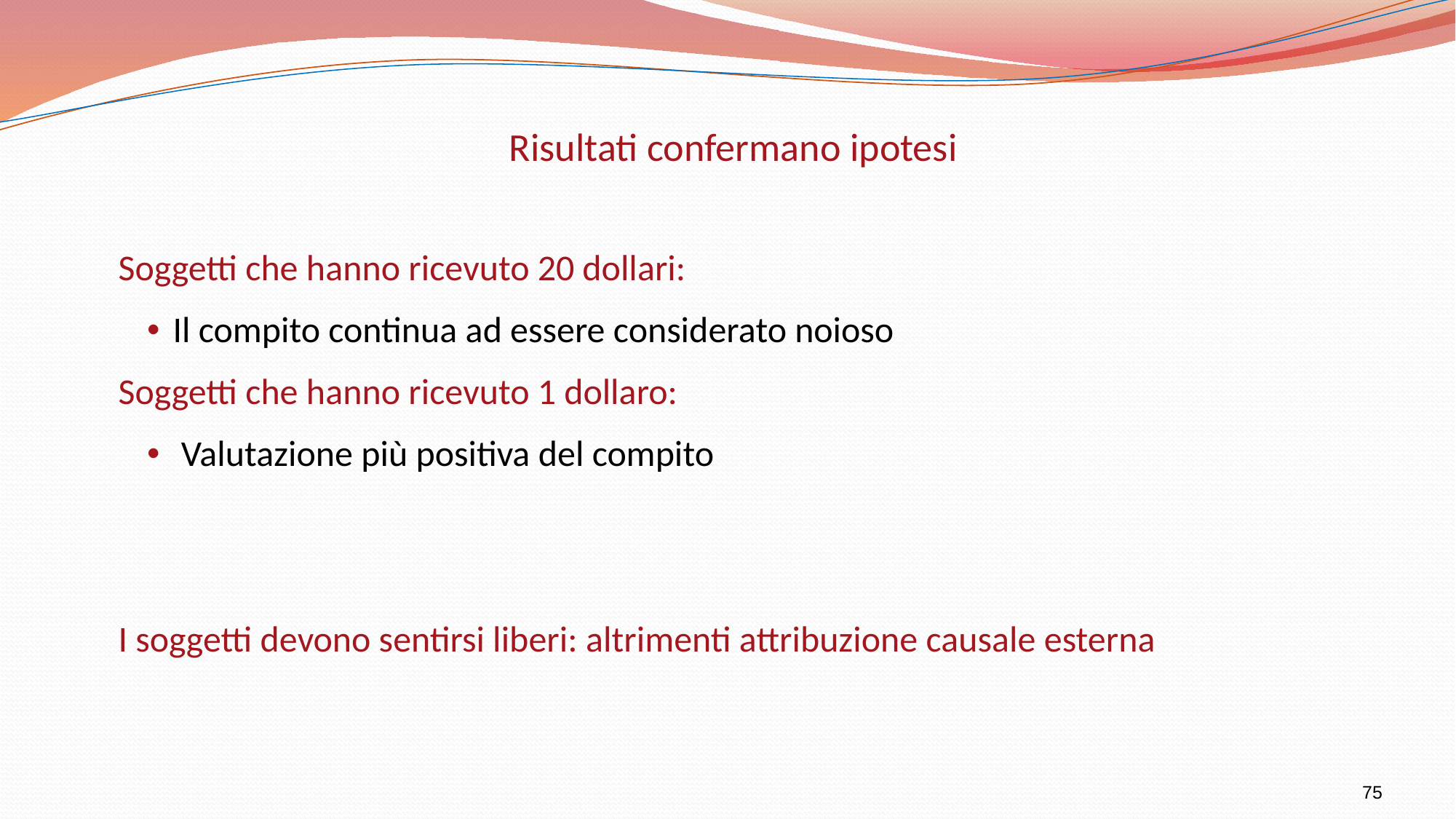

Risultati confermano ipotesi

Soggetti che hanno ricevuto 20 dollari:
Il compito continua ad essere considerato noioso
Soggetti che hanno ricevuto 1 dollaro:
 Valutazione più positiva del compito

I soggetti devono sentirsi liberi: altrimenti attribuzione causale esterna
75